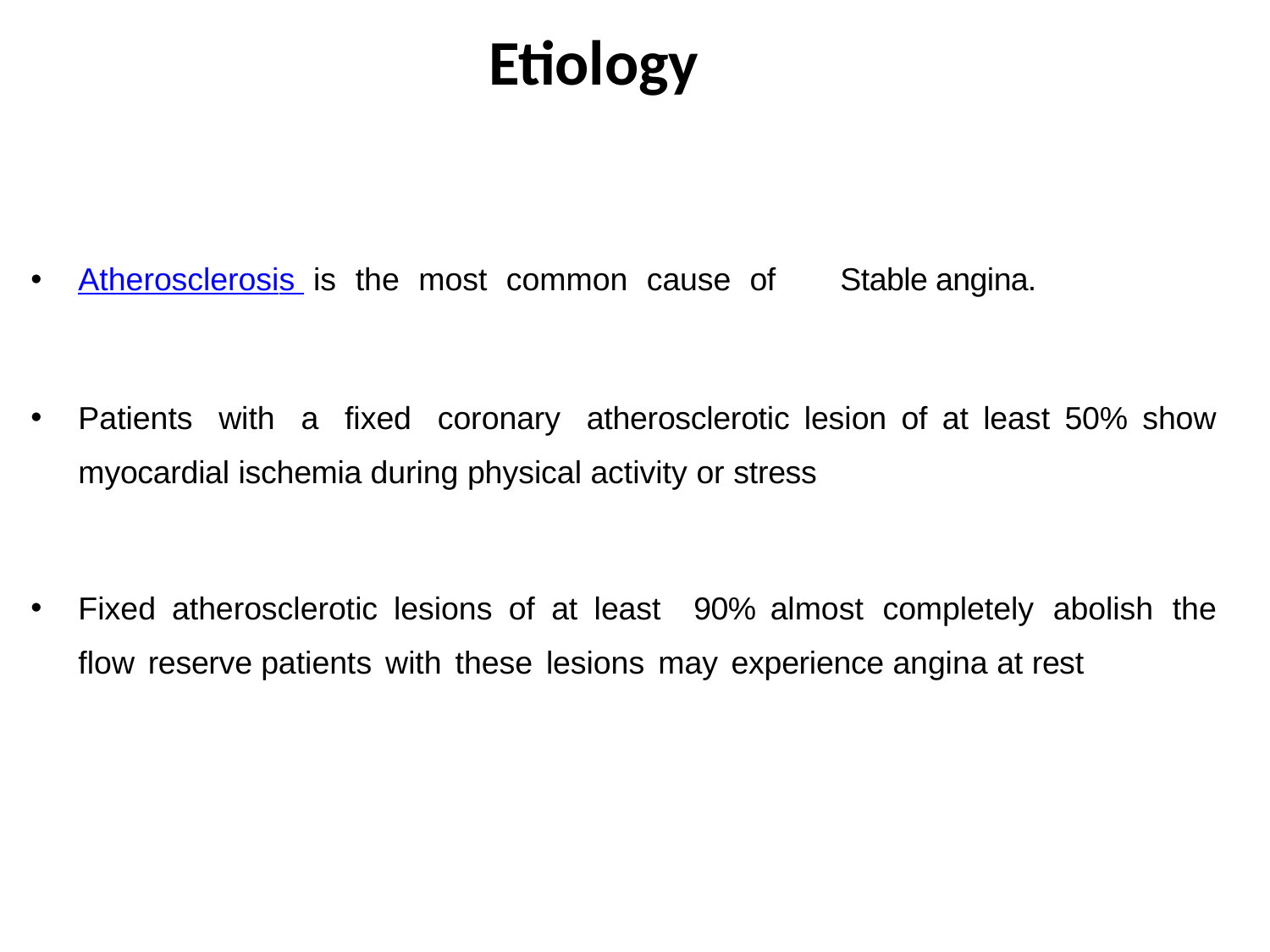

# Etiology
Atherosclerosis is the most common cause of 	Stable angina.

Patients with a fixed coronary atherosclerotic lesion of at least 50% show myocardial ischemia during physical activity or stress

Fixed atherosclerotic lesions of at least  90% almost completely abolish the flow reserve patients with these lesions may experience angina at rest